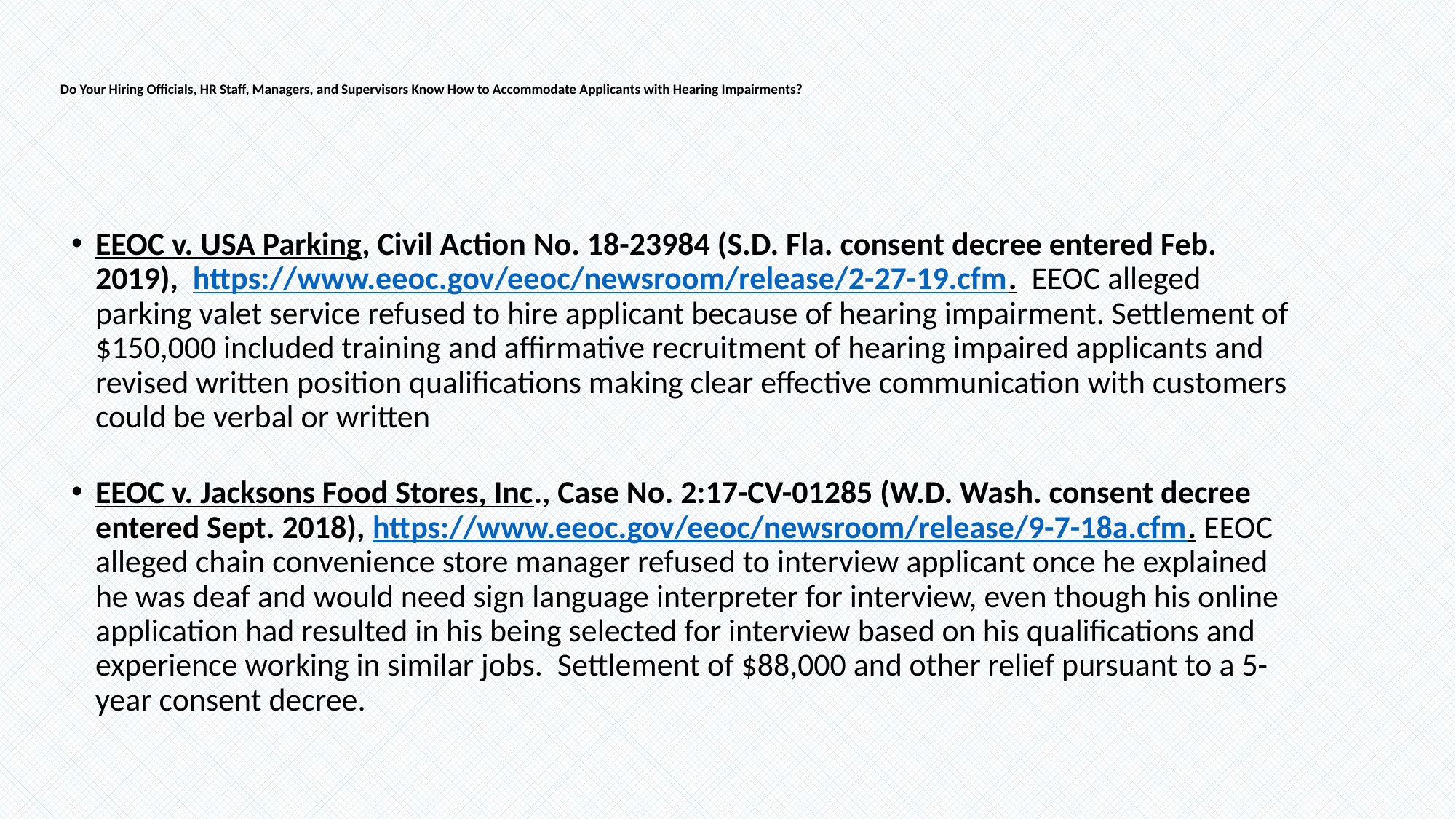

# Do Your Hiring Officials, HR Staff, Managers, and Supervisors Know How to Accommodate Applicants with Hearing Impairments?
EEOC v. USA Parking, Civil Action No. 18-23984 (S.D. Fla. consent decree entered Feb. 2019),  https://www.eeoc.gov/eeoc/newsroom/release/2-27-19.cfm.  EEOC alleged parking valet service refused to hire applicant because of hearing impairment. Settlement of $150,000 included training and affirmative recruitment of hearing impaired applicants and revised written position qualifications making clear effective communication with customers could be verbal or written

EEOC v. Jacksons Food Stores, Inc., Case No. 2:17-CV-01285 (W.D. Wash. consent decree entered Sept. 2018), https://www.eeoc.gov/eeoc/newsroom/release/9-7-18a.cfm. EEOC alleged chain convenience store manager refused to interview applicant once he explained he was deaf and would need sign language interpreter for interview, even though his online application had resulted in his being selected for interview based on his qualifications and experience working in similar jobs.  Settlement of $88,000 and other relief pursuant to a 5-year consent decree.